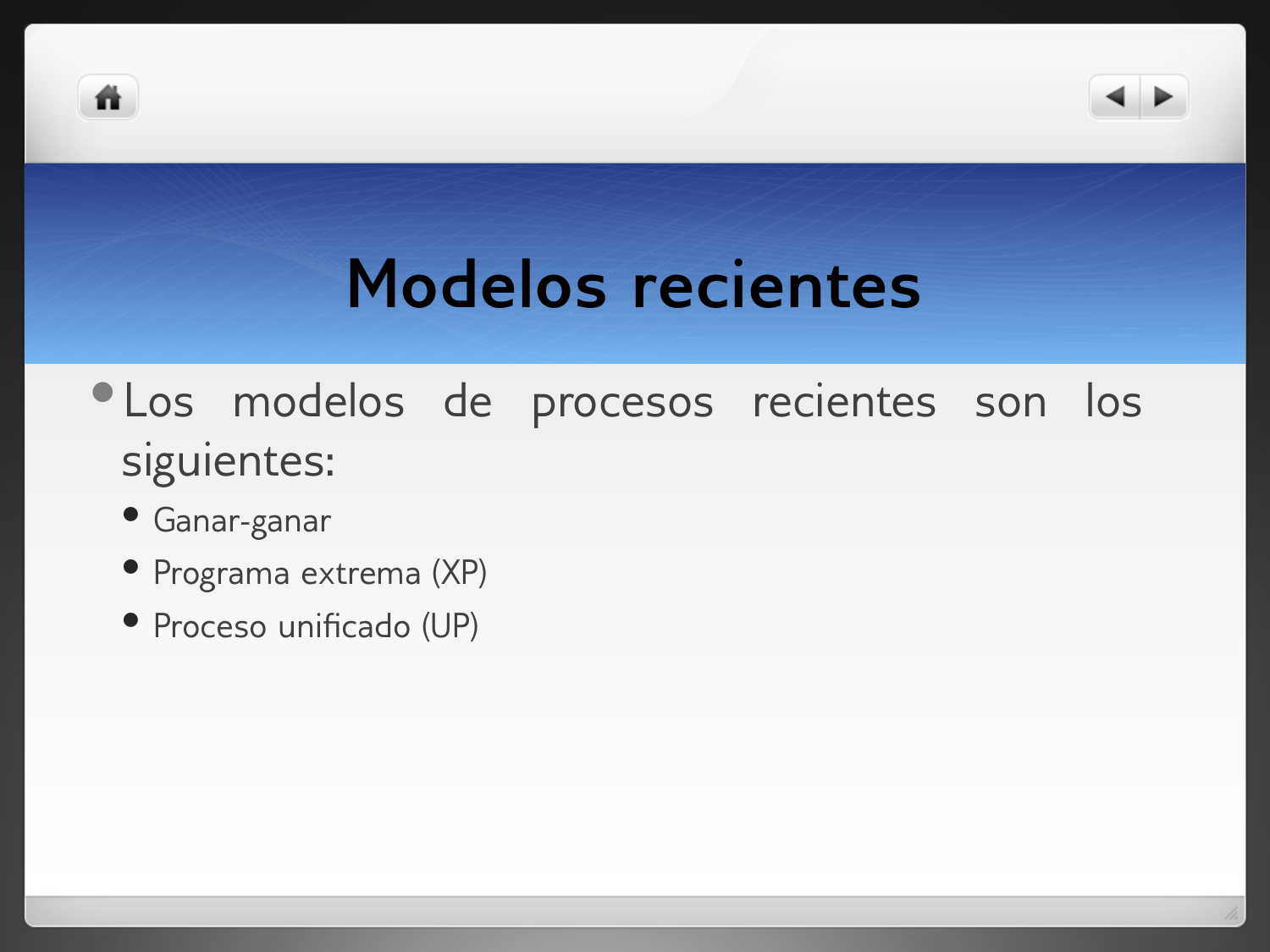

# Modelos recientes
Los modelos de procesos recientes son los siguientes:
Ganar-ganar
Programa extrema (XP)
Proceso unificado (UP)